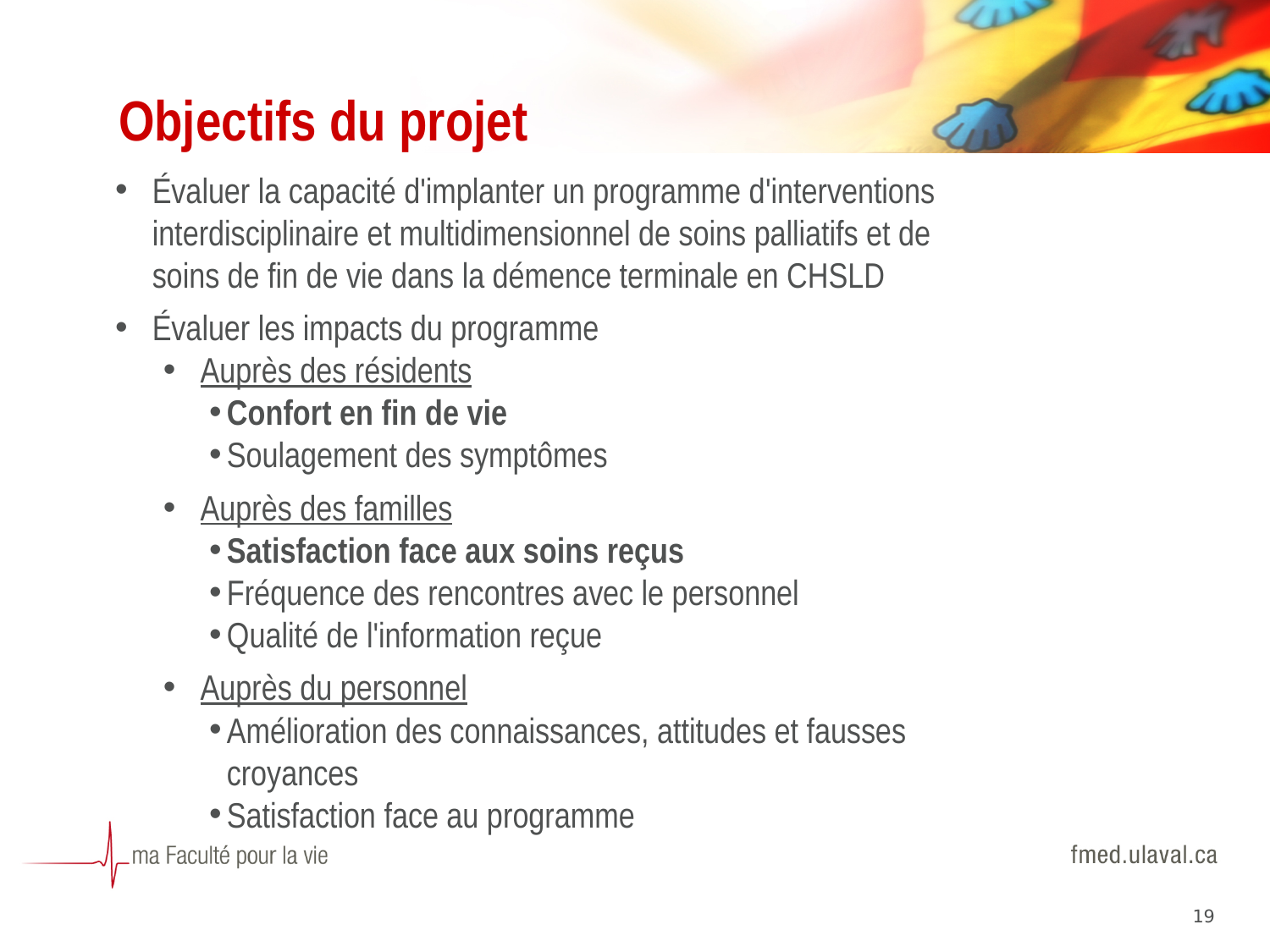

# Objectifs du projet
Évaluer la capacité d'implanter un programme d'interventions interdisciplinaire et multidimensionnel de soins palliatifs et de soins de fin de vie dans la démence terminale en CHSLD
Évaluer les impacts du programme
Auprès des résidents
Confort en fin de vie
Soulagement des symptômes
Auprès des familles
Satisfaction face aux soins reçus
Fréquence des rencontres avec le personnel
Qualité de l'information reçue
Auprès du personnel
Amélioration des connaissances, attitudes et fausses croyances
Satisfaction face au programme
19